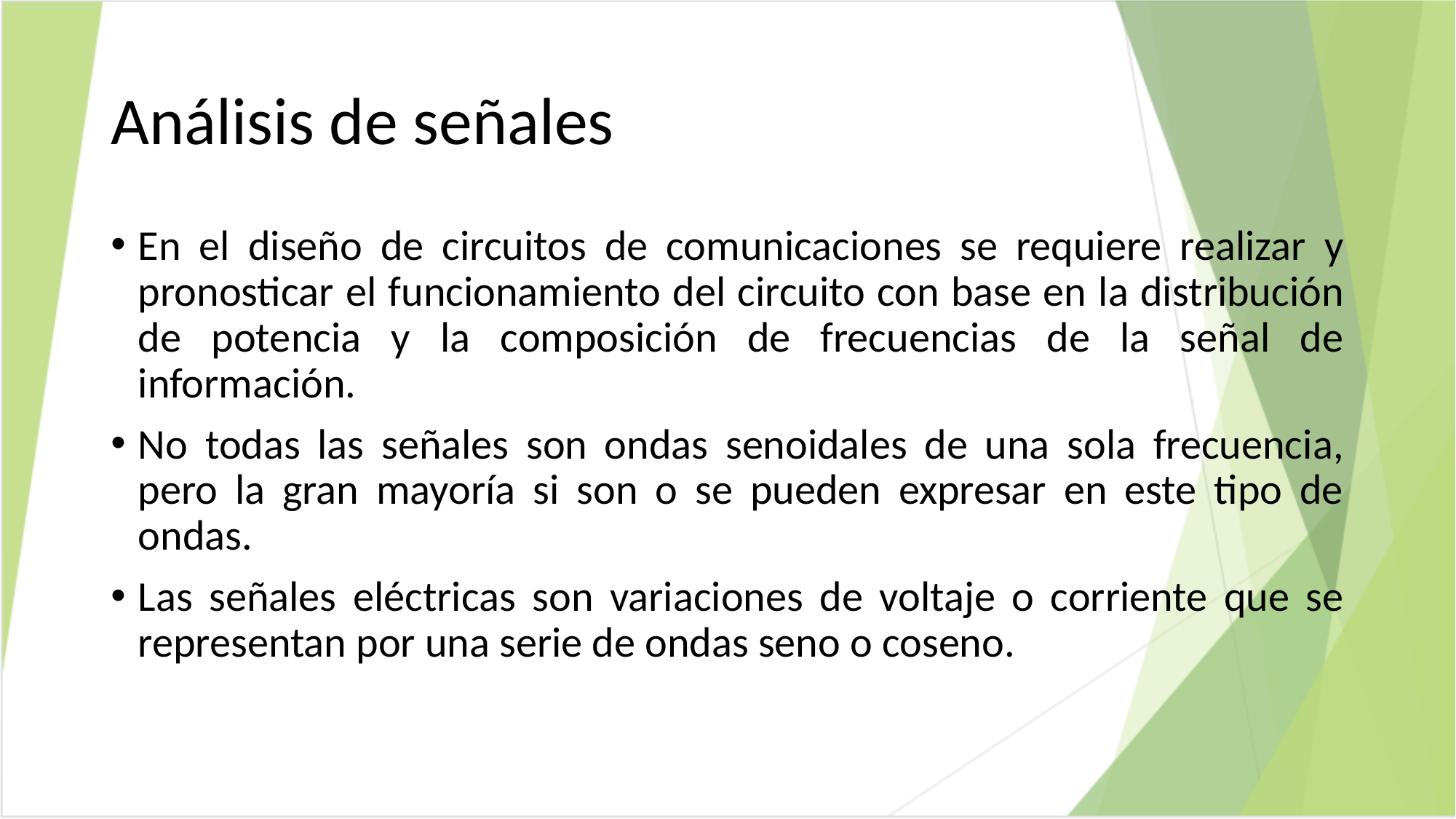

# Análisis de señales
En el diseño de circuitos de comunicaciones se requiere realizar y pronosticar el funcionamiento del circuito con base en la distribución de potencia y la composición de frecuencias de la señal de información.
No todas las señales son ondas senoidales de una sola frecuencia, pero la gran mayoría si son o se pueden expresar en este tipo de ondas.
Las señales eléctricas son variaciones de voltaje o corriente que se representan por una serie de ondas seno o coseno.